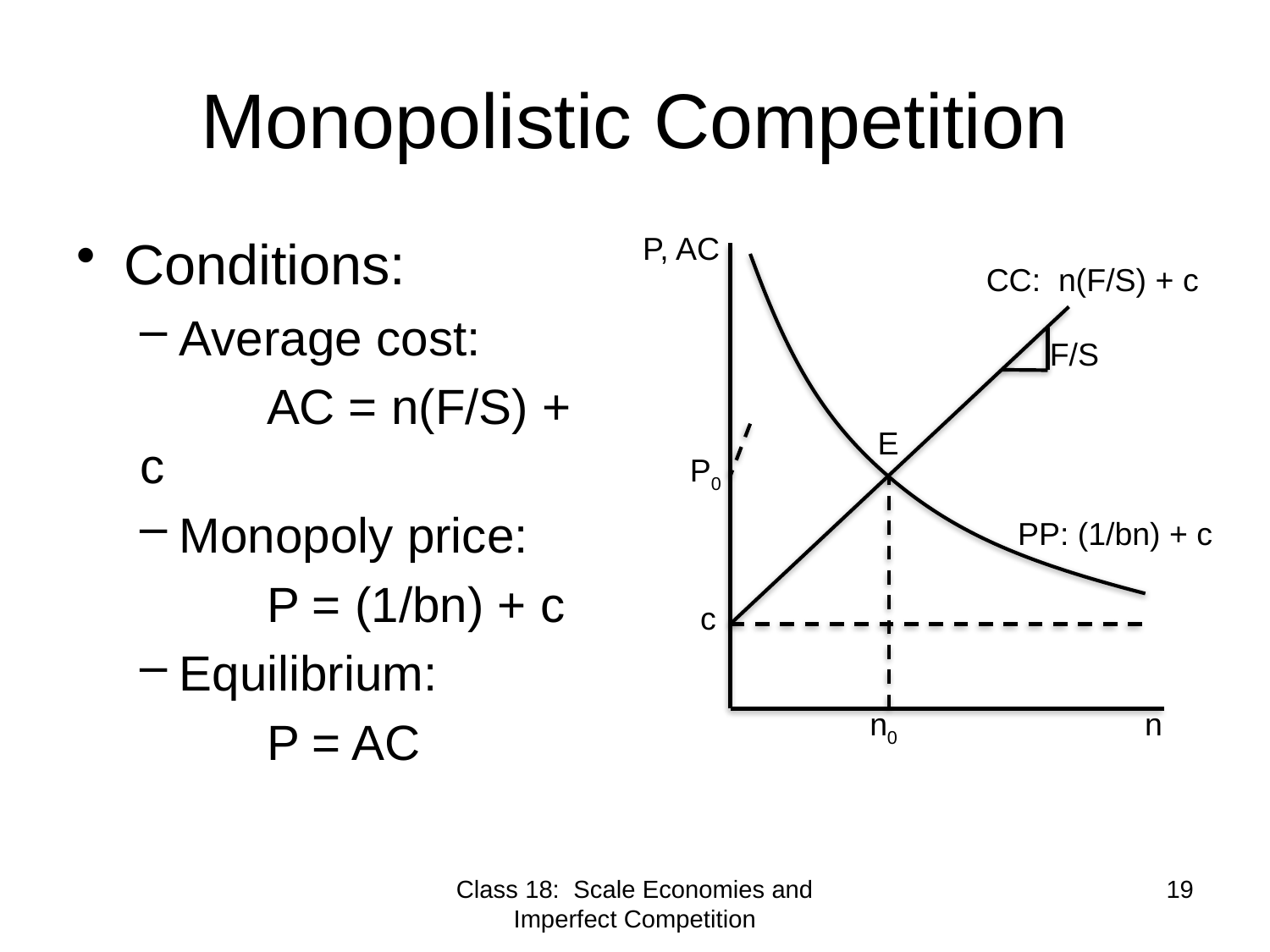

# Monopolistic Competition
Conditions:
Average cost:
	AC = n(F/S) + c
Monopoly price:
	P = (1/bn) + c
Equilibrium:
	P = AC

P, AC

CC:  n(F/S) + c
F/S
E
P0
PP: (1/bn) + c
c
n0
n
Class 18:  Scale Economies and Imperfect Competition
19